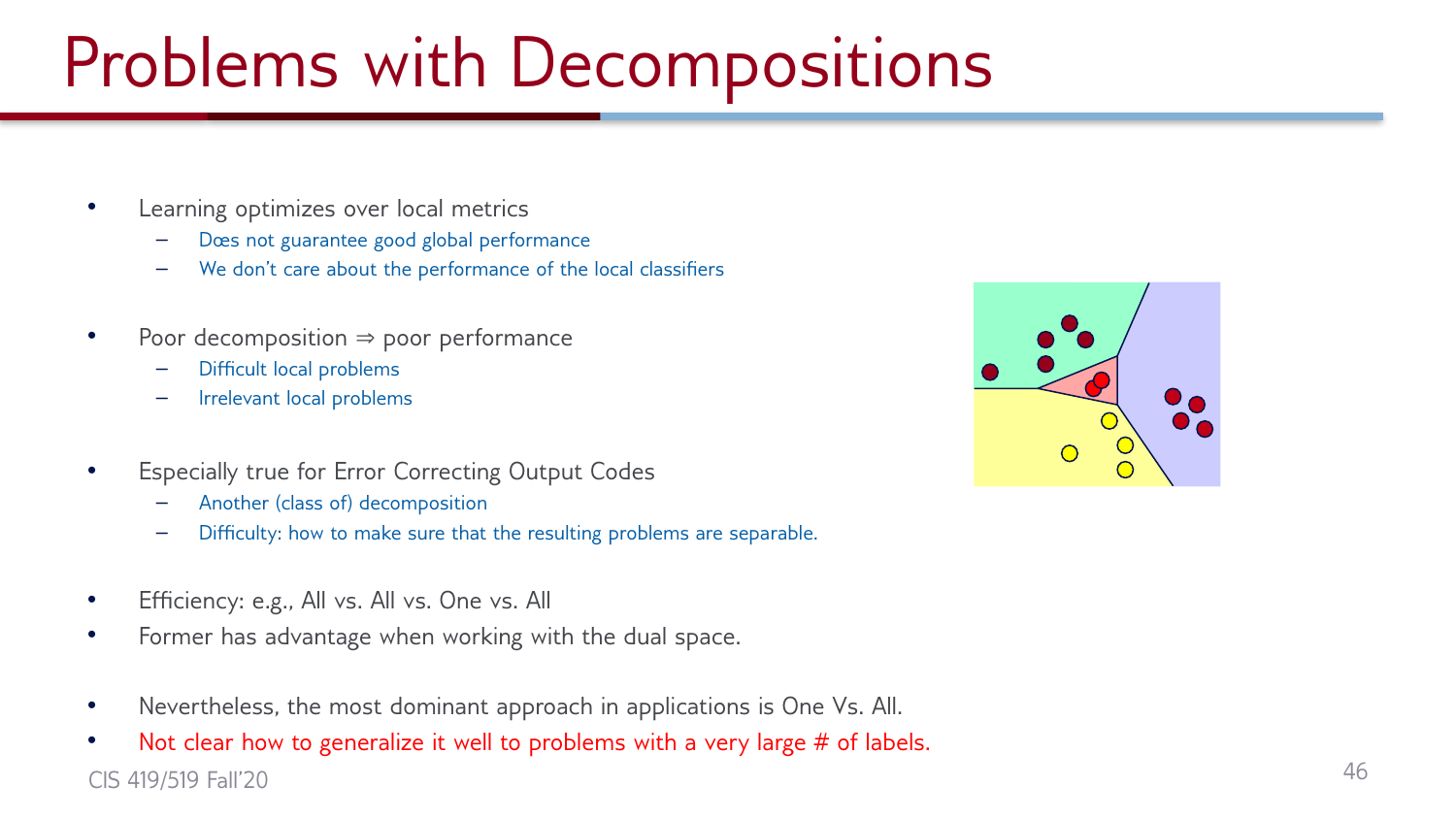

# Problems with Decompositions
Learning optimizes over local metrics
Does not guarantee good global performance
We don’t care about the performance of the local classifiers

Poor decomposition ⇒ poor performance
Difficult local problems
Irrelevant local problems

Especially true for Error Correcting Output Codes
Another (class of) decomposition
Difficulty: how to make sure that the resulting problems are separable.

Efficiency: e.g., All vs. All vs. One vs. All
Former has advantage when working with the dual space.

Nevertheless, the most dominant approach in applications is One Vs. All.
Not clear how to generalize it well to problems with a very large # of labels.

46